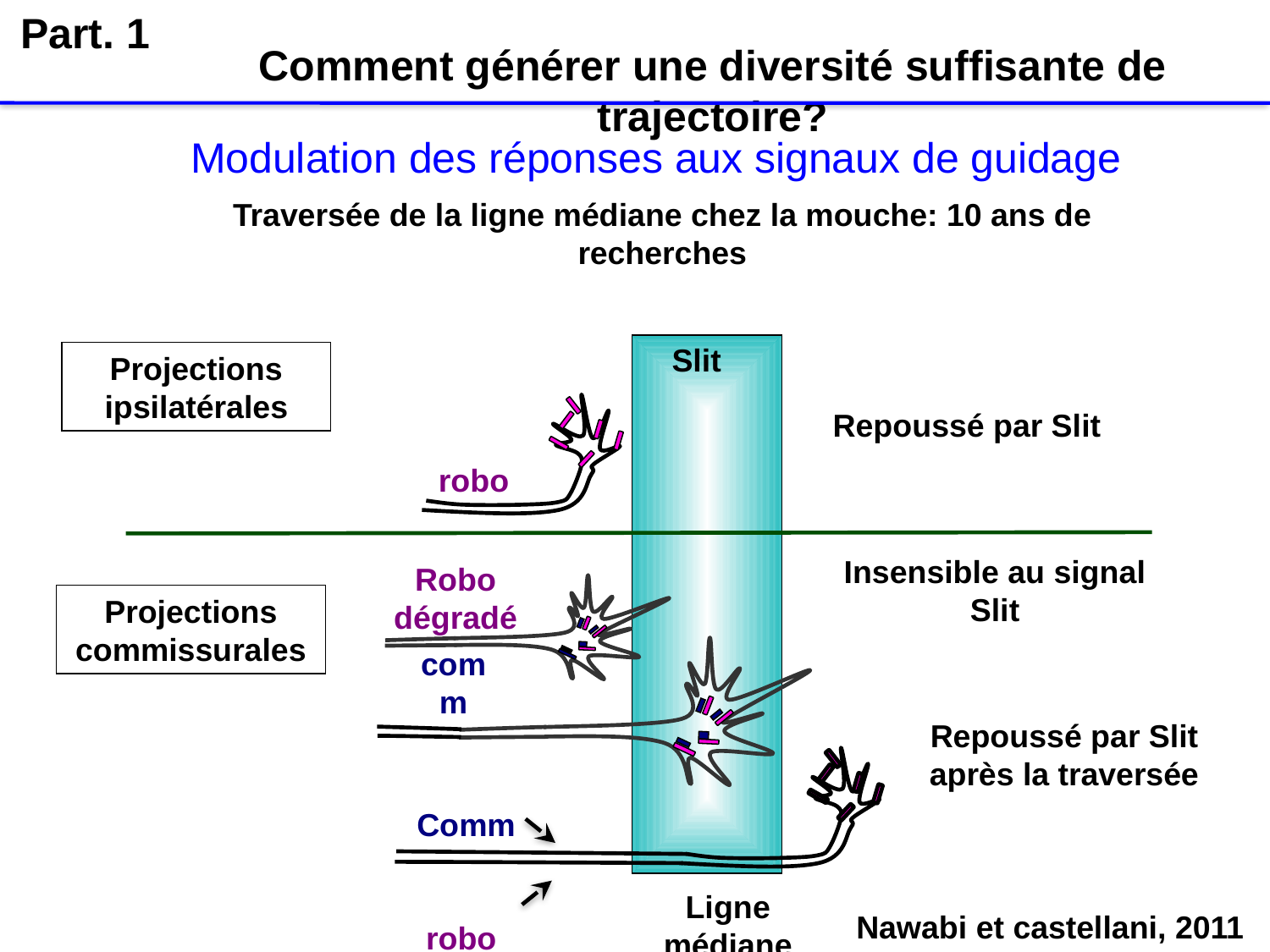

Part. 1
Comment générer une diversité suffisante de trajectoire?
Modulation des réponses aux signaux de guidage
Traversée de la ligne médiane chez la mouche: 10 ans de recherches
Slit

Projections ipsilatérales

Repoussé par Slit

 robo

Insensible au signal Slit
Robo
dégradé
Projections commissurales

comm

Repoussé par Slit après la traversée

Comm

 robo
Ligne médiane
Nawabi et castellani, 2011